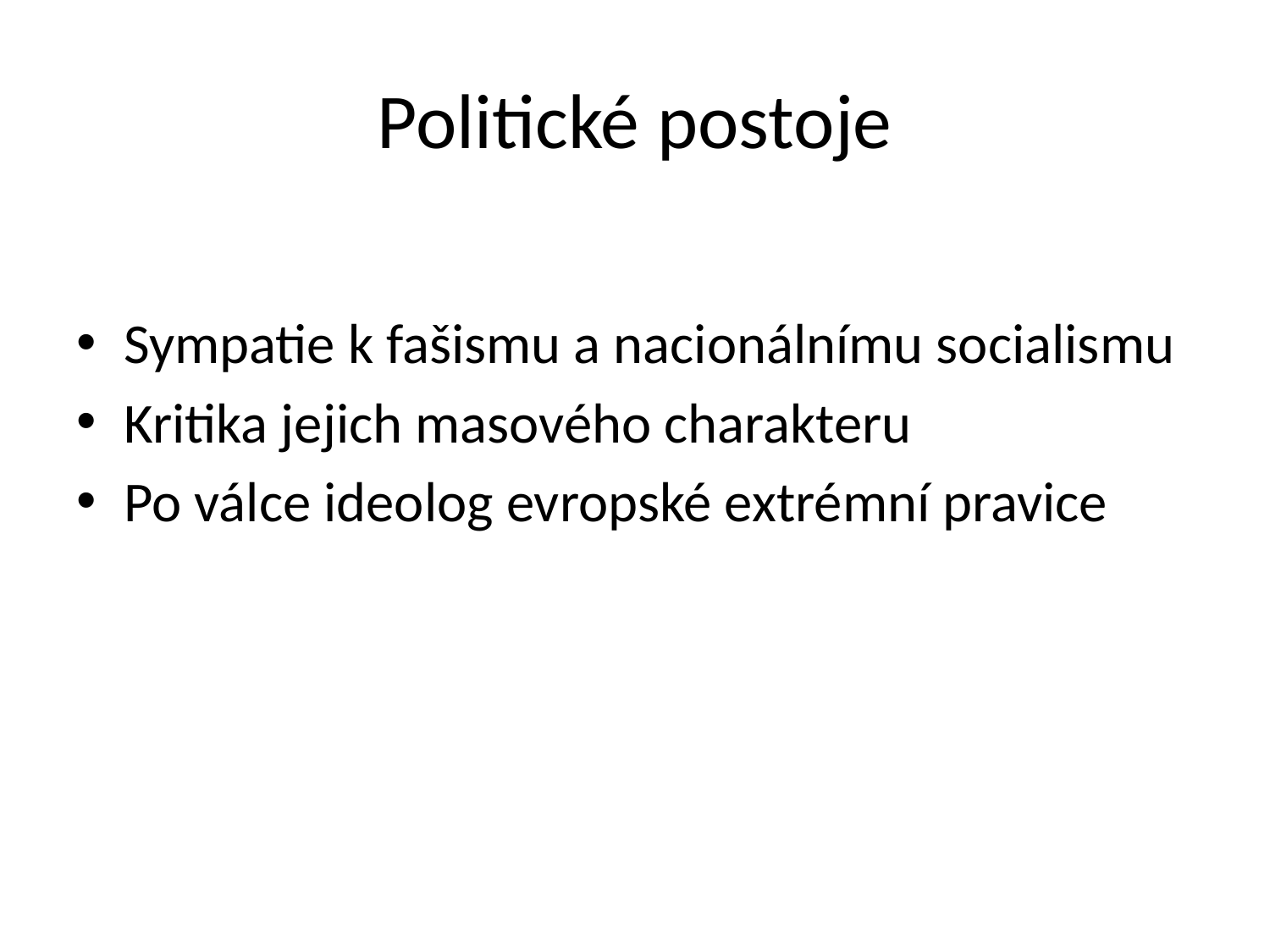

# Politické postoje

Sympatie k fašismu a nacionálnímu socialismu
Kritika jejich masového charakteru
Po válce ideolog evropské extrémní pravice